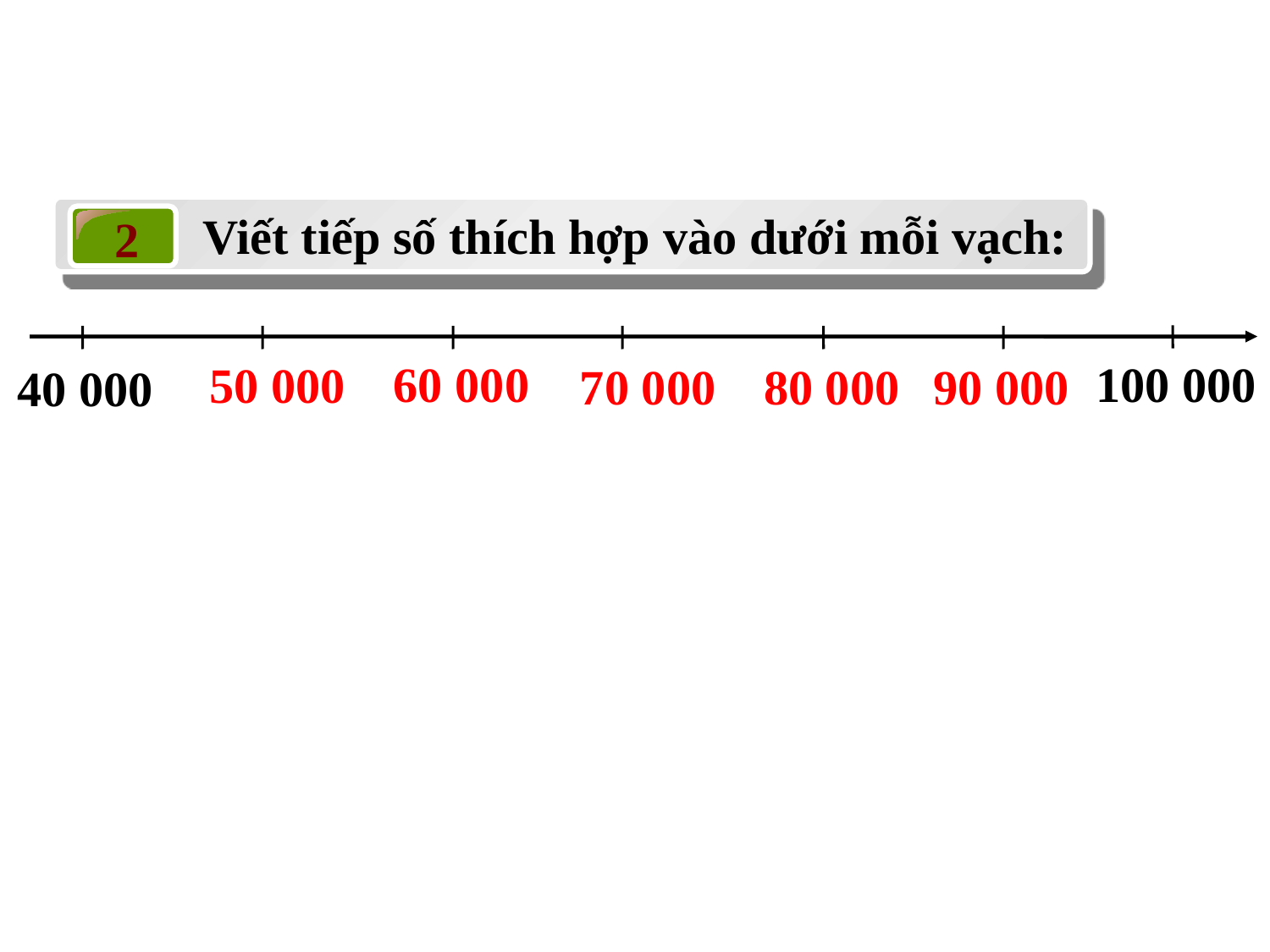

Viết tiếp số thích hợp vào dưới mỗi vạch:
2

100 000
40 000
80 000
90 000
60 000
50 000
70 000
80 000
90 000
70 000